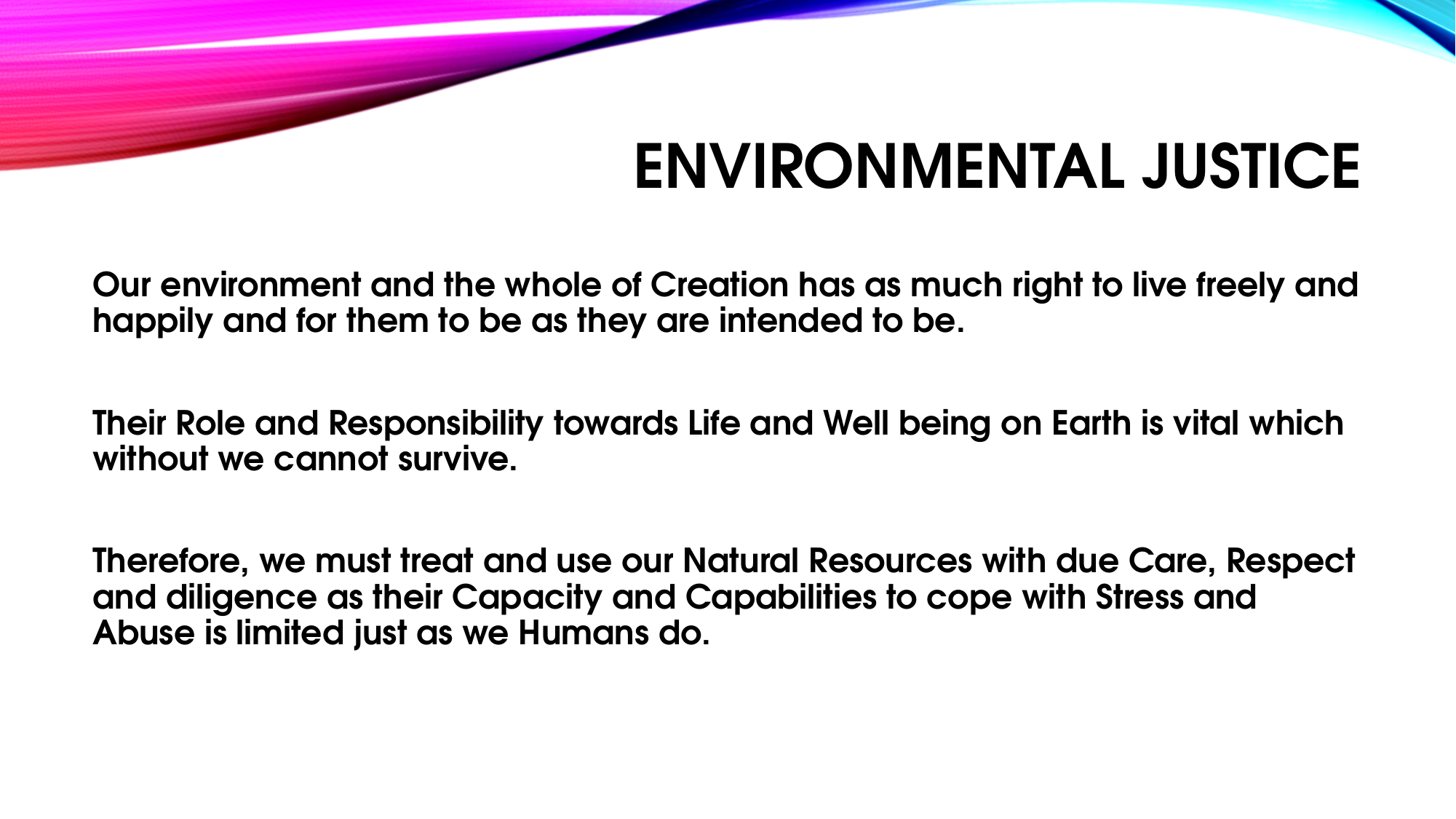

# Environmental Justice
Our environment and the whole of Creation has as much right to live freely and happily and for them to be as they are intended to be.

Their Role and Responsibility towards Life and Well being on Earth is vital which without we cannot survive.

Therefore, we must treat and use our Natural Resources with due Care, Respect and diligence as their Capacity and Capabilities to cope with Stress and Abuse is limited just as we Humans do.